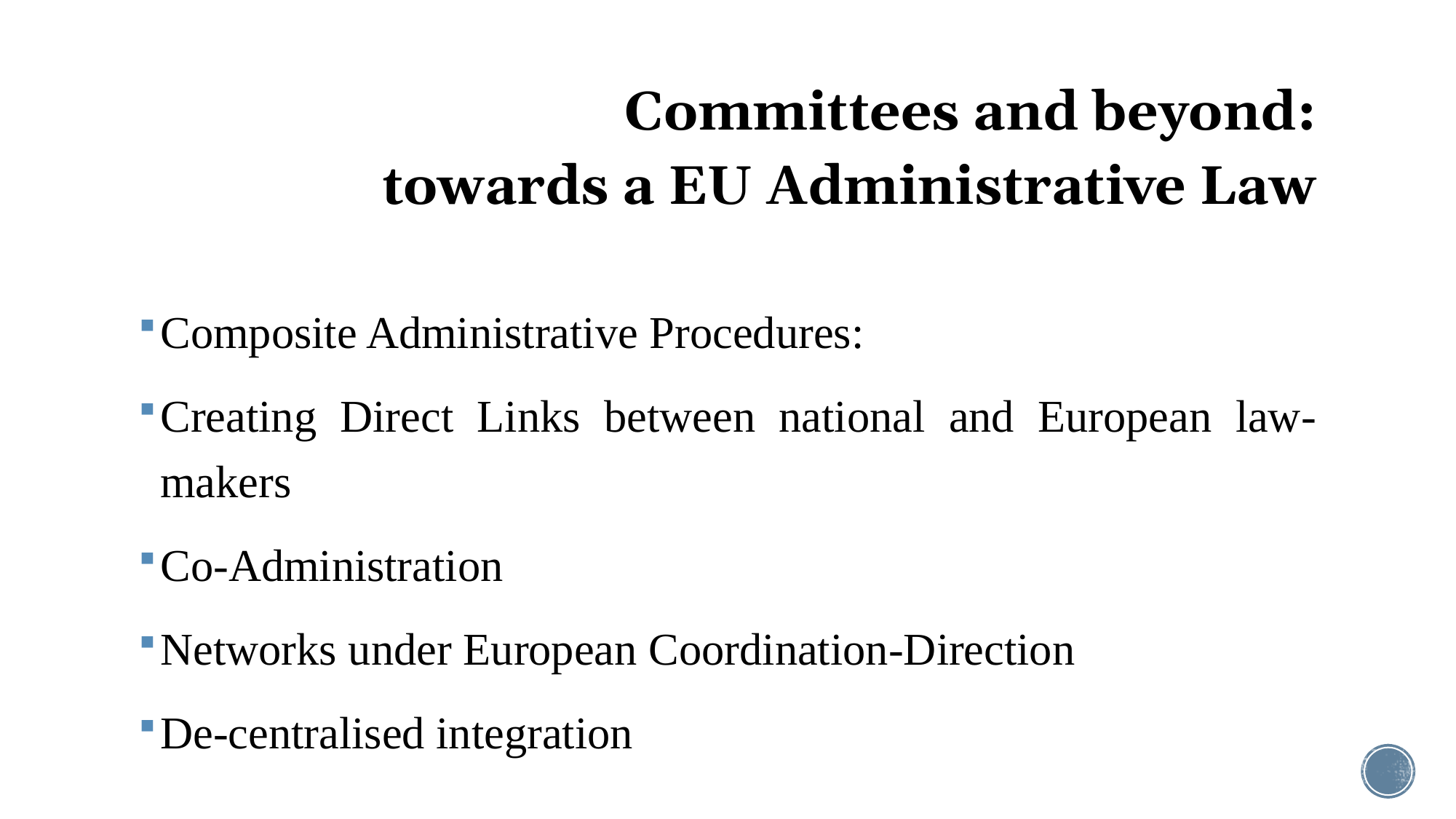

# Committees and beyond: towards a EU Administrative Law
Composite Administrative Procedures:
Creating Direct Links between national and European law-makers
Co-Administration
Networks under European Coordination-Direction
De-centralised integration